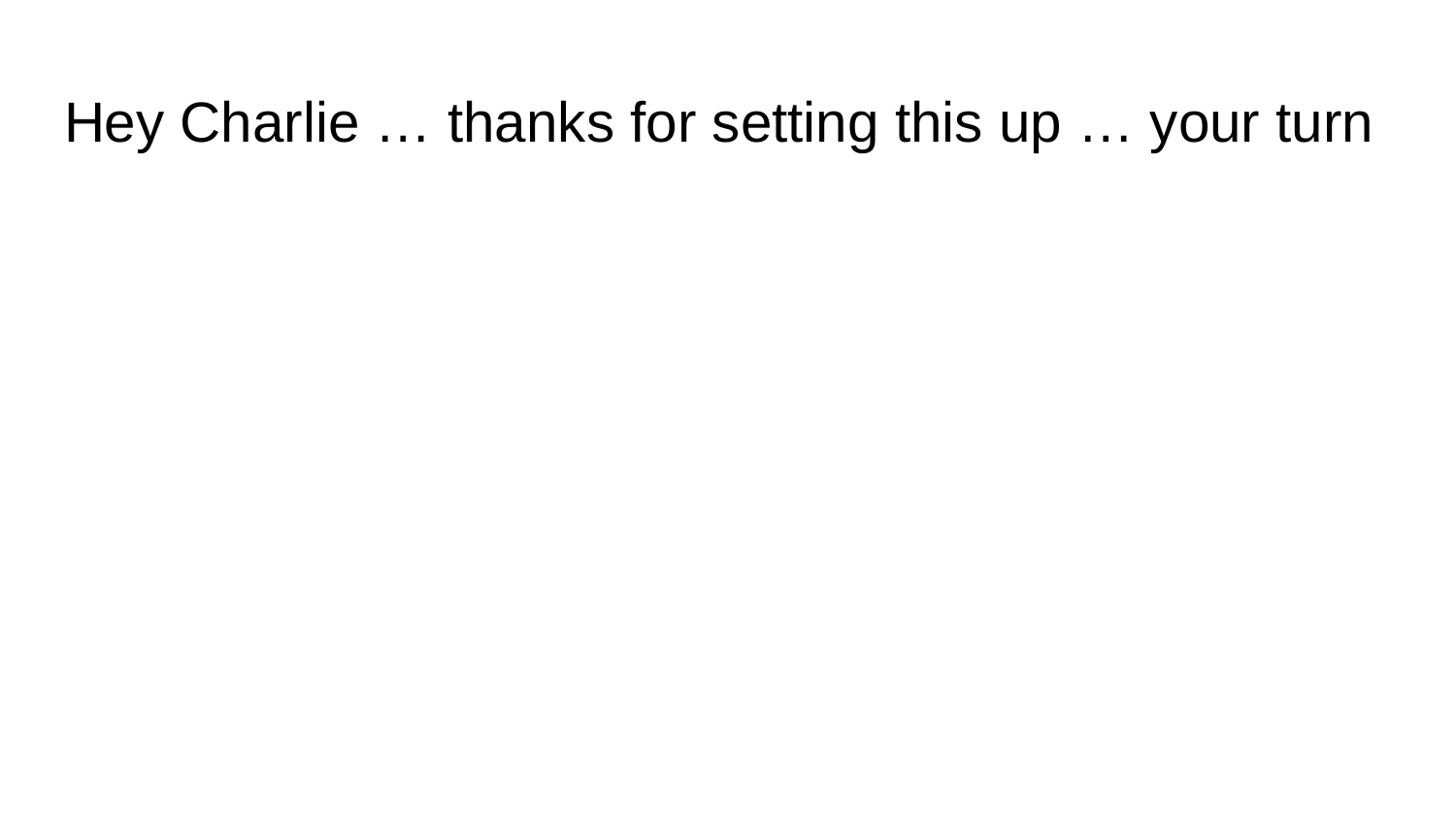

# Hey Charlie … thanks for setting this up … your turn